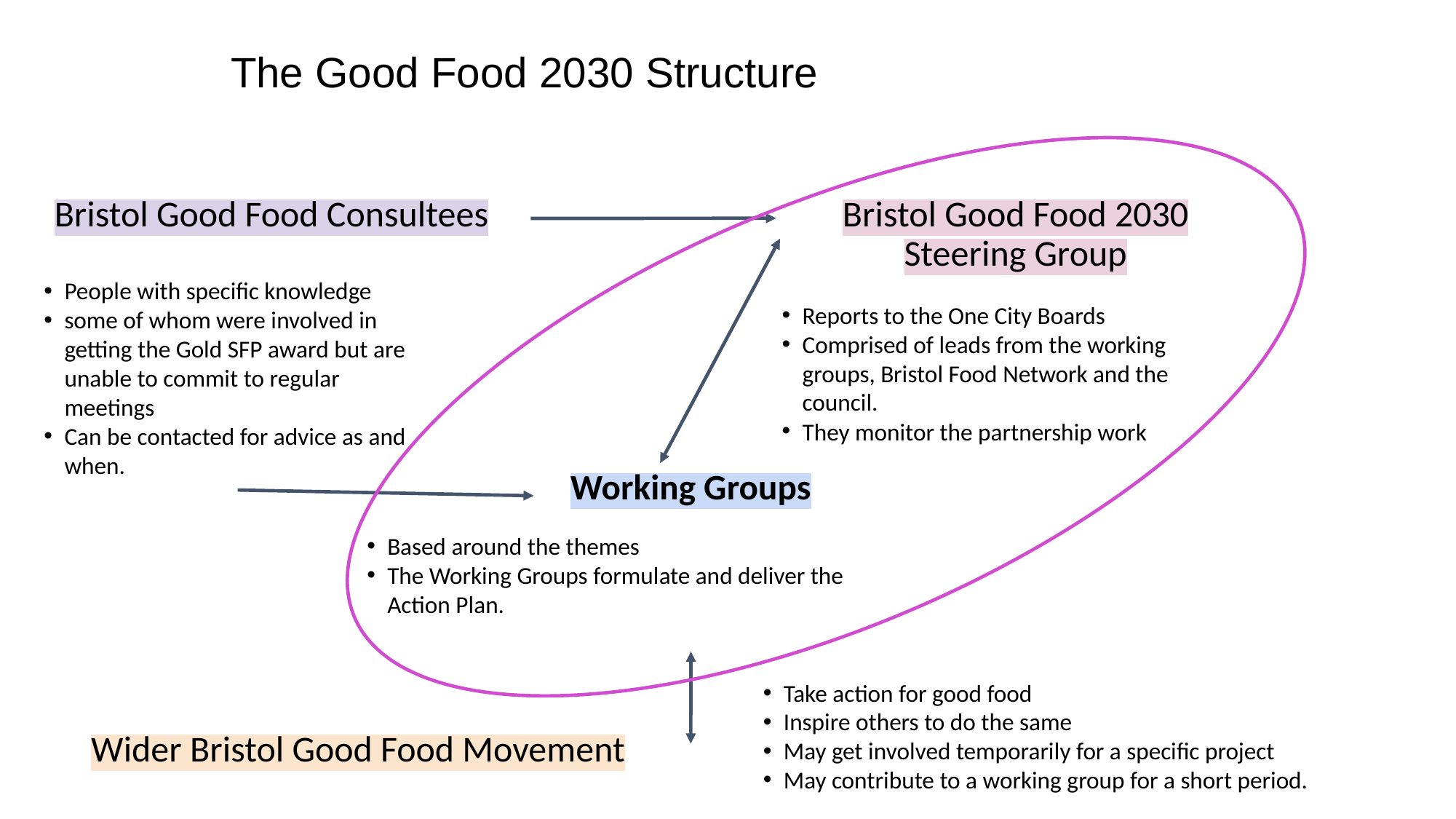

# The Good Food 2030 Structure
Bristol Good Food 2030 Steering Group
Bristol Good Food Consultees

People with specific knowledge
some of whom were involved in getting the Gold SFP award but are unable to commit to regular meetings
Can be contacted for advice as and when.
Reports to the One City Boards
Comprised of leads from the working groups, Bristol Food Network and the council.
They monitor the partnership work
Working Groups
Based around the themes
The Working Groups formulate and deliver the Action Plan.
Take action for good food
Inspire others to do the same
May get involved temporarily for a specific project
May contribute to a working group for a short period.
Wider Bristol Good Food Movement